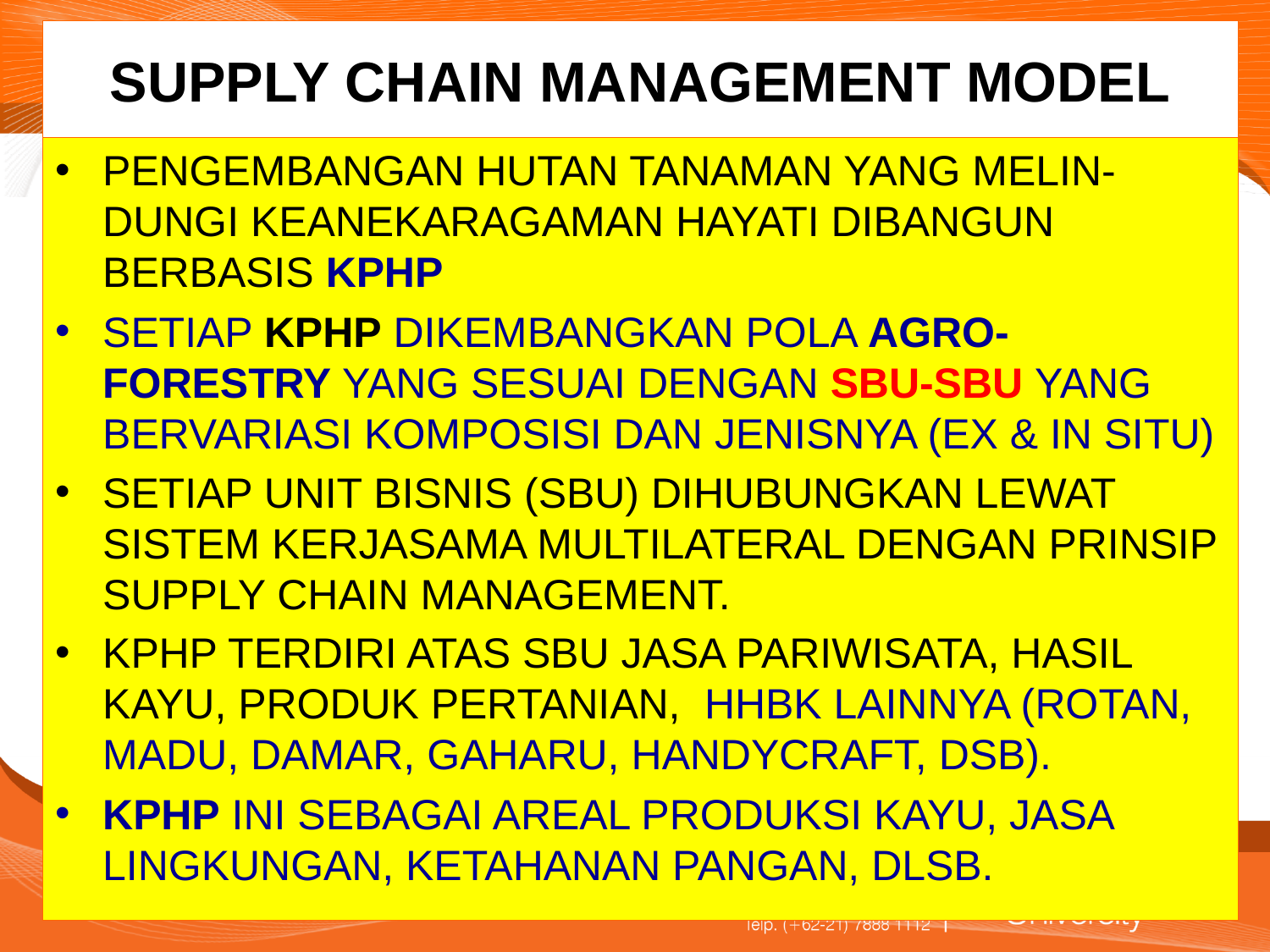

# SUPPLY CHAIN MANAGEMENT MODEL
PENGEMBANGAN HUTAN TANAMAN YANG MELIN-DUNGI KEANEKARAGAMAN HAYATI DIBANGUN BERBASIS KPHP
SETIAP KPHP DIKEMBANGKAN POLA AGRO-FORESTRY YANG SESUAI DENGAN SBU-SBU YANG BERVARIASI KOMPOSISI DAN JENISNYA (EX & IN SITU)
SETIAP UNIT BISNIS (SBU) DIHUBUNGKAN LEWAT SISTEM KERJASAMA MULTILATERAL DENGAN PRINSIP SUPPLY CHAIN MANAGEMENT.
KPHP TERDIRI ATAS SBU JASA PARIWISATA, HASIL KAYU, PRODUK PERTANIAN,  HHBK LAINNYA (ROTAN, MADU, DAMAR, GAHARU, HANDYCRAFT, DSB).
KPHP INI SEBAGAI AREAL PRODUKSI KAYU, JASA LINGKUNGAN, KETAHANAN PANGAN, DLSB.